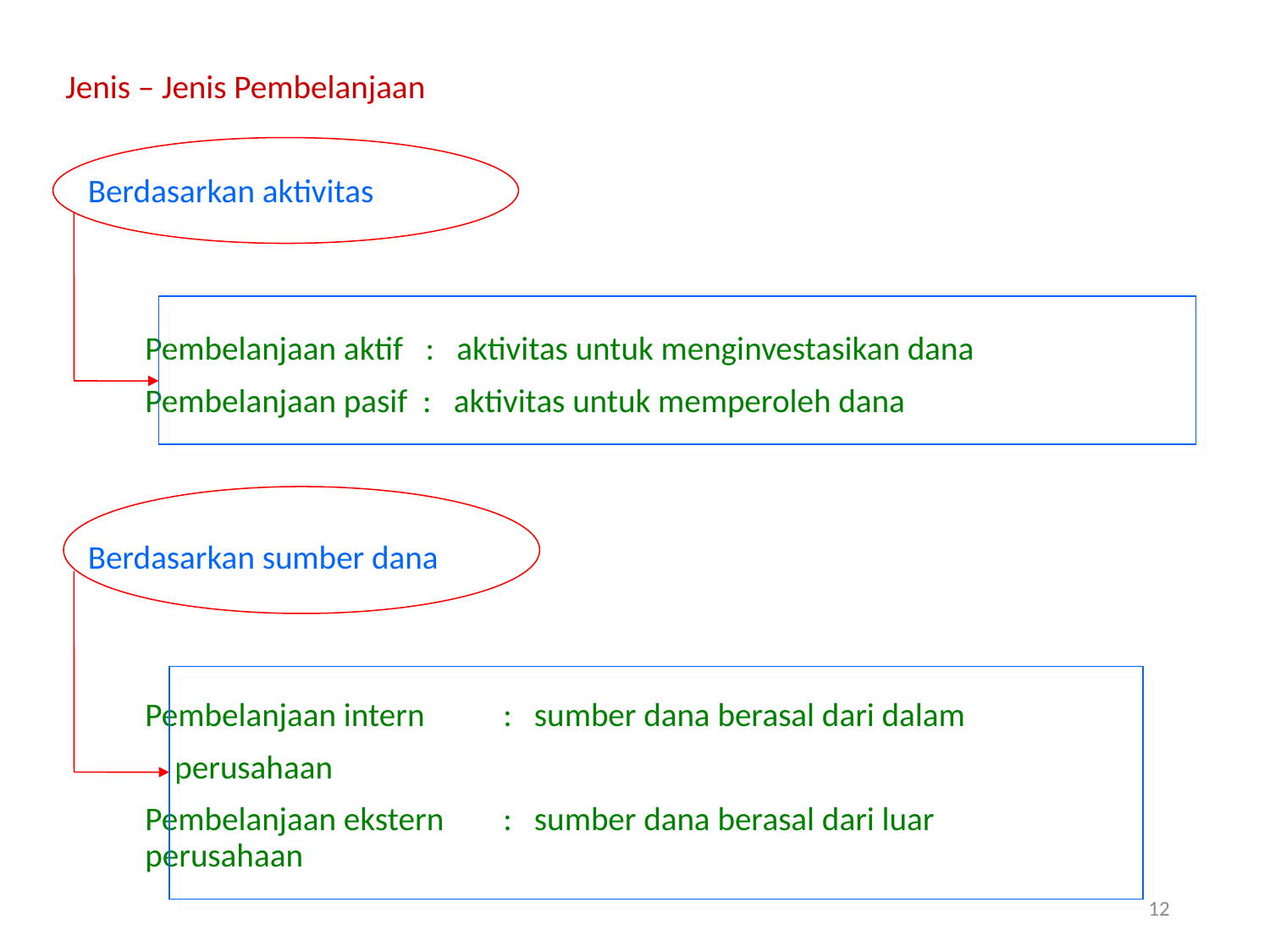

Jenis – Jenis Pembelanjaan

   Berdasarkan aktivitas

		Pembelanjaan aktif   :   aktivitas untuk menginvestasikan dana
		Pembelanjaan pasif  :   aktivitas untuk memperoleh dana

   Berdasarkan sumber dana

		Pembelanjaan intern	:   sumber dana berasal dari dalam
    					    perusahaan
		Pembelanjaan ekstern	:   sumber dana berasal dari luar 					                     perusahaan

12